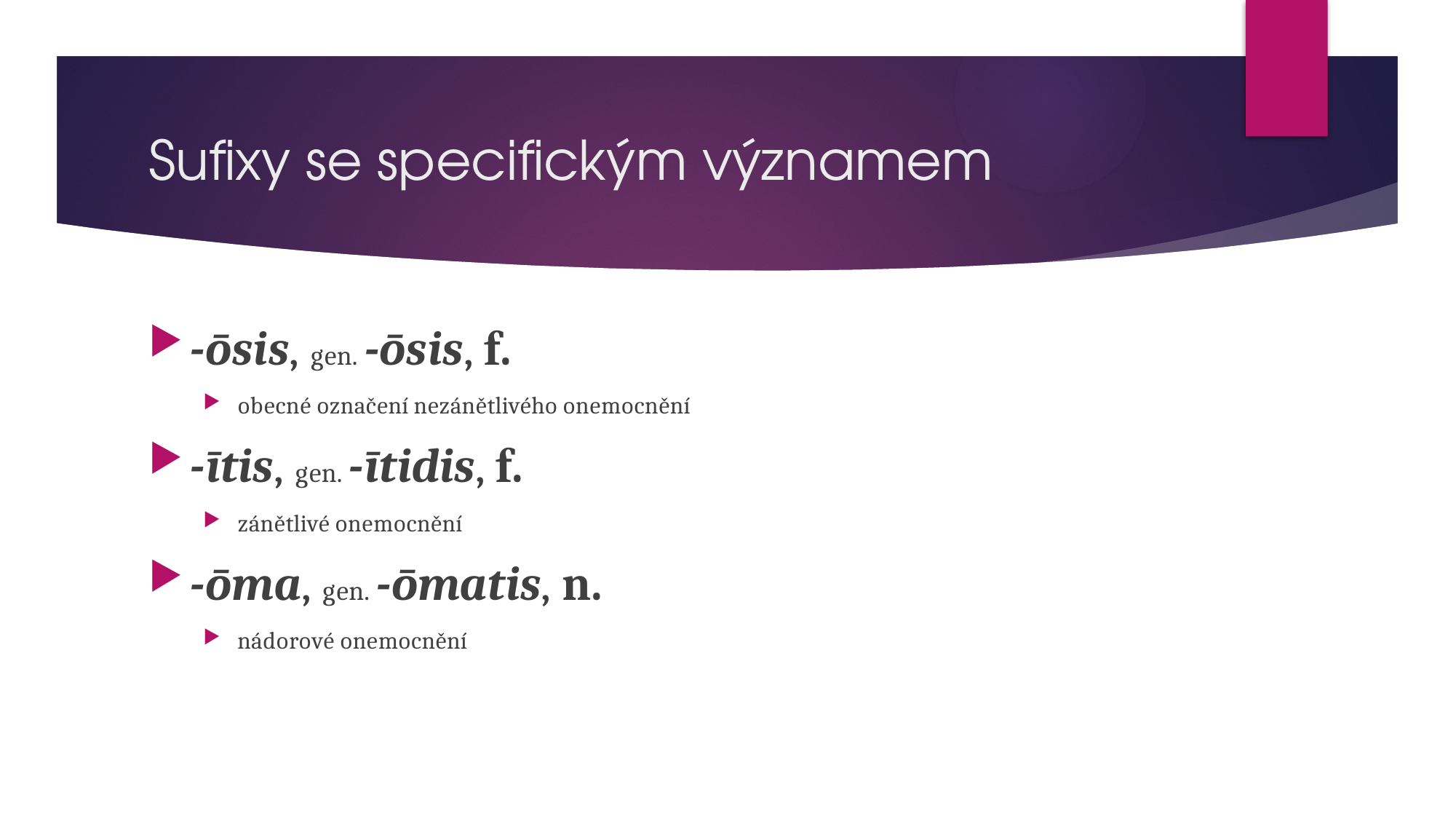

# Sufixy se specifickým významem
-ōsis, gen. -ōsis, f.
obecné označení nezánětlivého onemocnění
-ītis, gen. -ītidis, f.
zánětlivé onemocnění
-ōma, gen. -ōmatis, n.
nádorové onemocnění